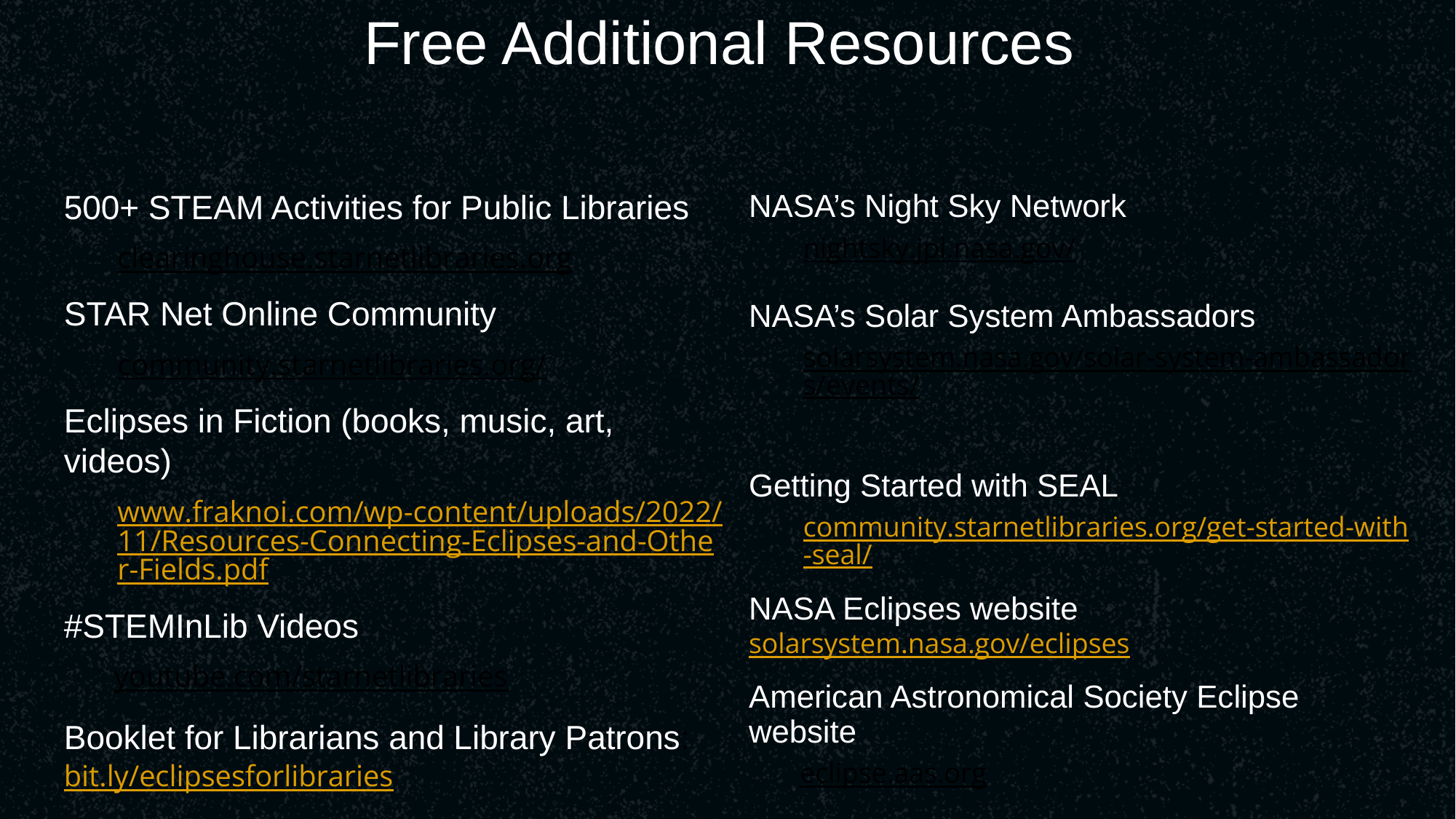

Free Additional Resources
500+ STEAM Activities for Public Libraries
clearinghouse.starnetlibraries.org
STAR Net Online Community
community.starnetlibraries.org/
Eclipses in Fiction (books, music, art, videos)
www.fraknoi.com/wp-content/uploads/2022/11/Resources-Connecting-Eclipses-and-Other-Fields.pdf
#STEMInLib Videos
youtube.com/starnetlibraries
Booklet for Librarians and Library Patrons: 	bit.ly/eclipsesforlibraries

NASA’s Night Sky Network
nightsky.jpl.nasa.gov/
NASA’s Solar System Ambassadors
solarsystem.nasa.gov/solar-system-ambassadors/events/
Getting Started with SEAL
community.starnetlibraries.org/get-started-with-seal/
NASA Eclipses website 	solarsystem.nasa.gov/eclipses
American Astronomical Society Eclipse website
eclipse.aas.org